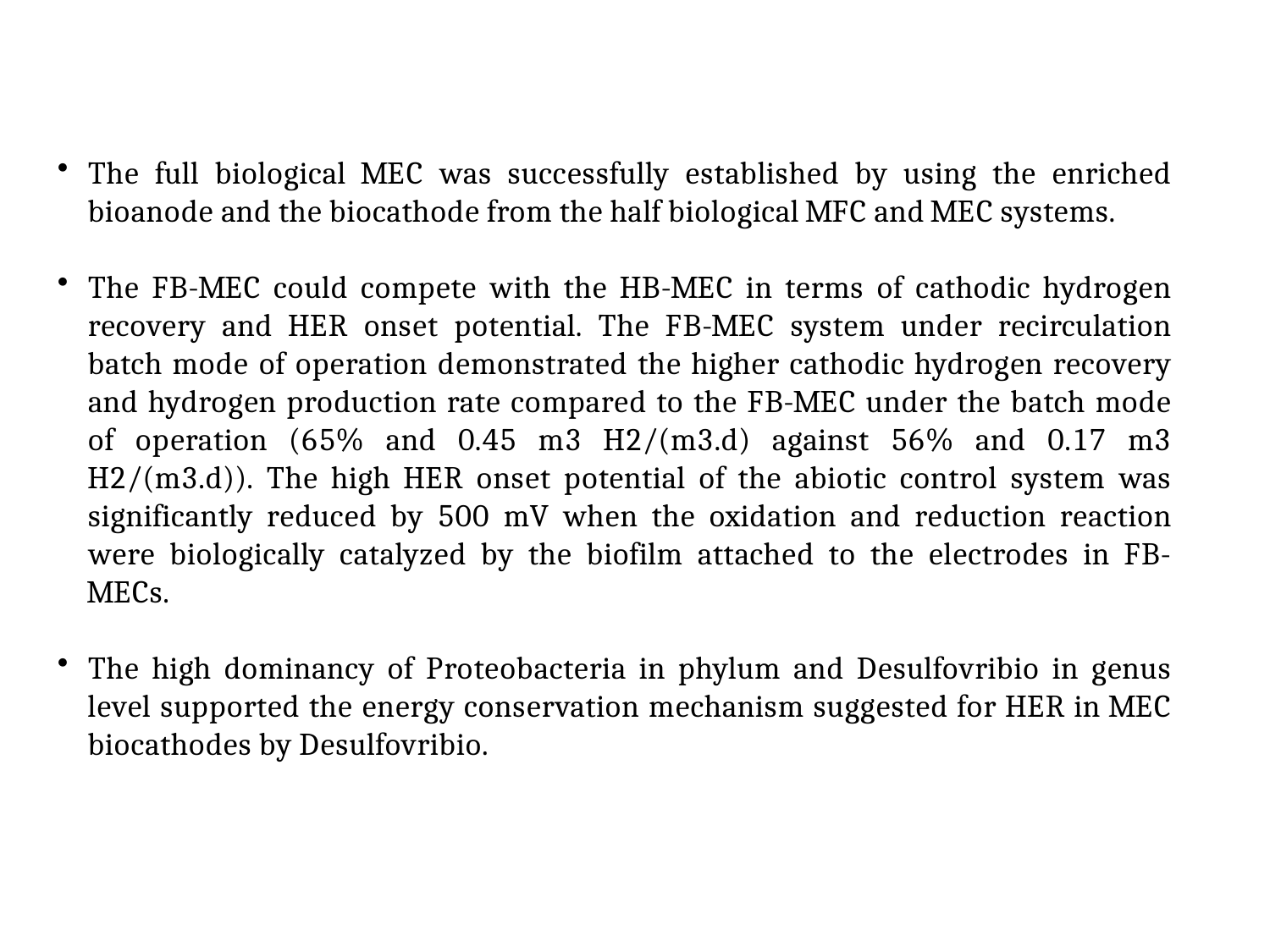

The full biological MEC was successfully established by using the enriched bioanode and the biocathode from the half biological MFC and MEC systems.

The FB-MEC could compete with the HB-MEC in terms of cathodic hydrogen recovery and HER onset potential. The FB-MEC system under recirculation batch mode of operation demonstrated the higher cathodic hydrogen recovery and hydrogen production rate compared to the FB-MEC under the batch mode of operation (65% and 0.45 m3 H2/(m3.d) against 56% and 0.17 m3 H2/(m3.d)). The high HER onset potential of the abiotic control system was significantly reduced by 500 mV when the oxidation and reduction reaction were biologically catalyzed by the biofilm attached to the electrodes in FB-MECs.

The high dominancy of Proteobacteria in phylum and Desulfovribio in genus level supported the energy conservation mechanism suggested for HER in MEC biocathodes by Desulfovribio.